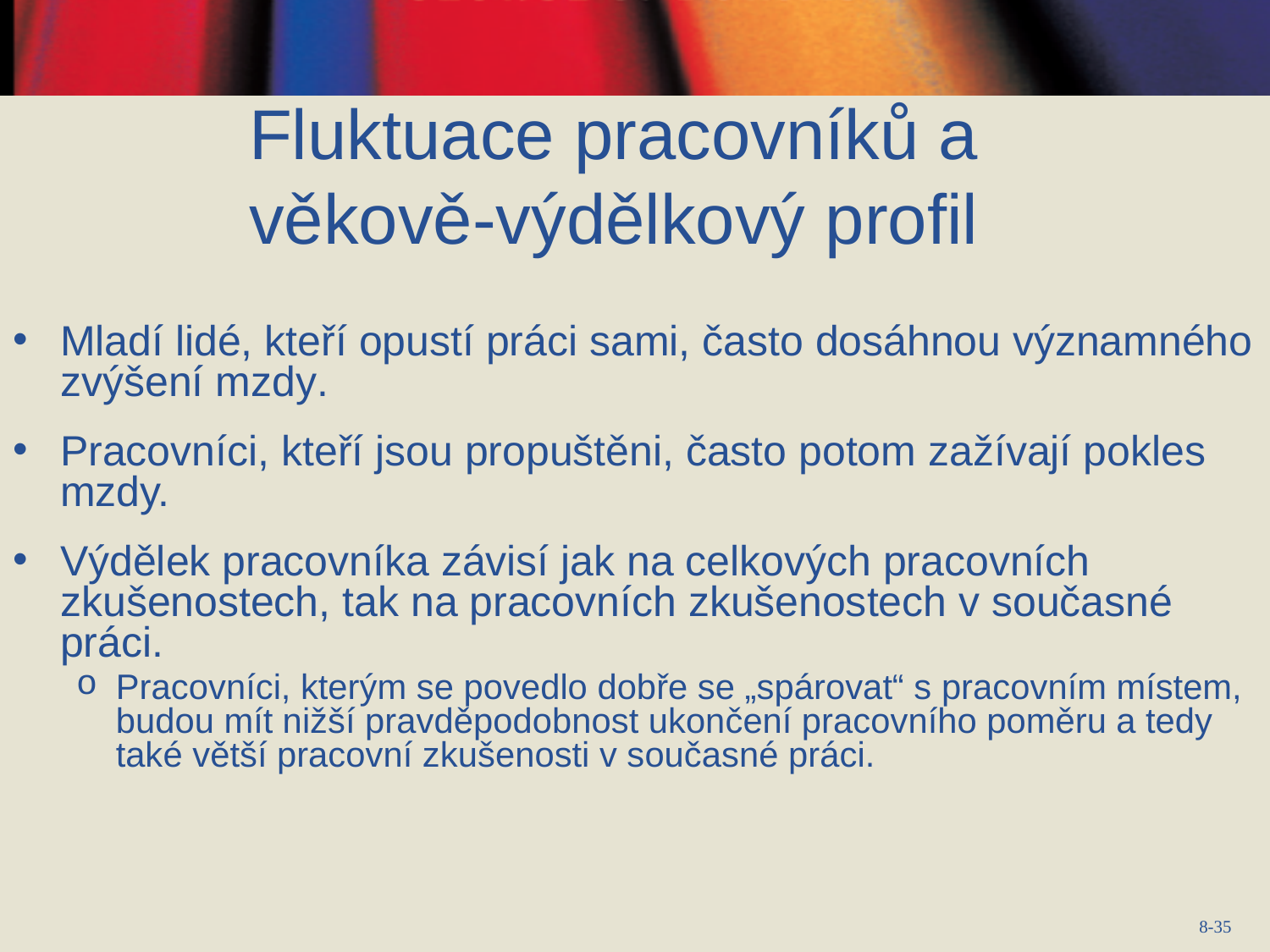

Fluktuace pracovníků a věkově-výdělkový profil
Mladí lidé, kteří opustí práci sami, často dosáhnou významného zvýšení mzdy.

Pracovníci, kteří jsou propuštěni, často potom zažívají pokles mzdy.

Výdělek pracovníka závisí jak na celkových pracovních zkušenostech, tak na pracovních zkušenostech v současné práci.
Pracovníci, kterým se povedlo dobře se „spárovat“ s pracovním místem, budou mít nižší pravděpodobnost ukončení pracovního poměru a tedy také větší pracovní zkušenosti v současné práci.